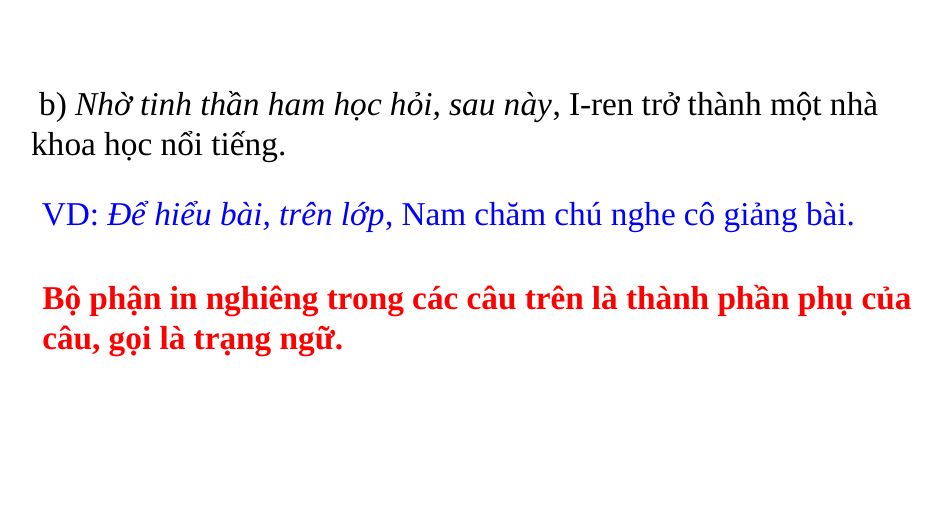

b) Nhờ tinh thần ham học hỏi, sau này, I-ren trở thành một nhà khoa học nổi tiếng.

VD: Để hiểu bài, trên lớp, Nam chăm chú nghe cô giảng bài.
Bộ phận in nghiêng trong các câu trên là thành phần phụ của câu, gọi là trạng ngữ.